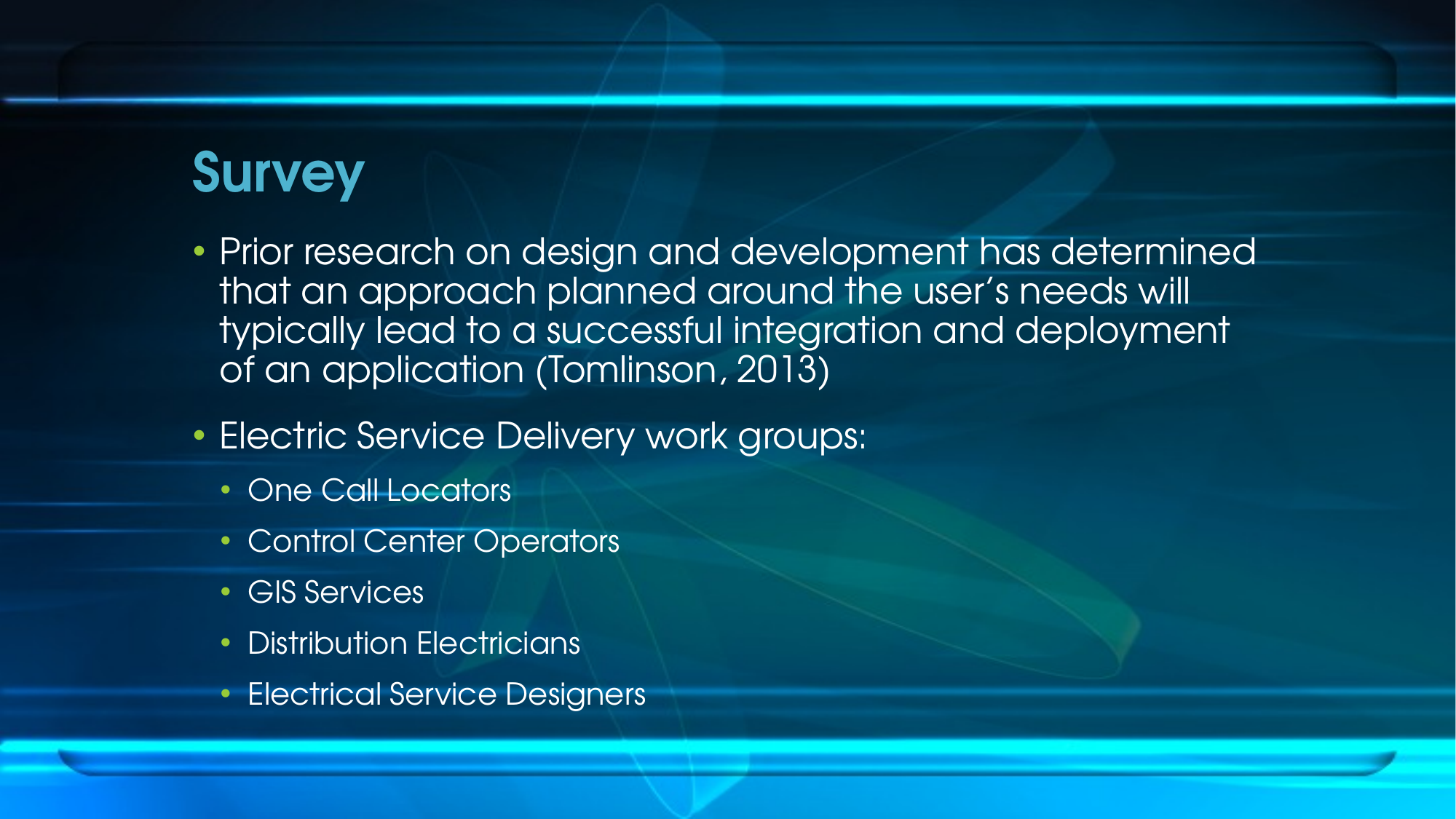

# Survey
Prior research on design and development has determined that an approach planned around the user’s needs will typically lead to a successful integration and deployment of an application (Tomlinson, 2013)
Electric Service Delivery work groups:
One Call Locators
Control Center Operators
GIS Services
Distribution Electricians
Electrical Service Designers